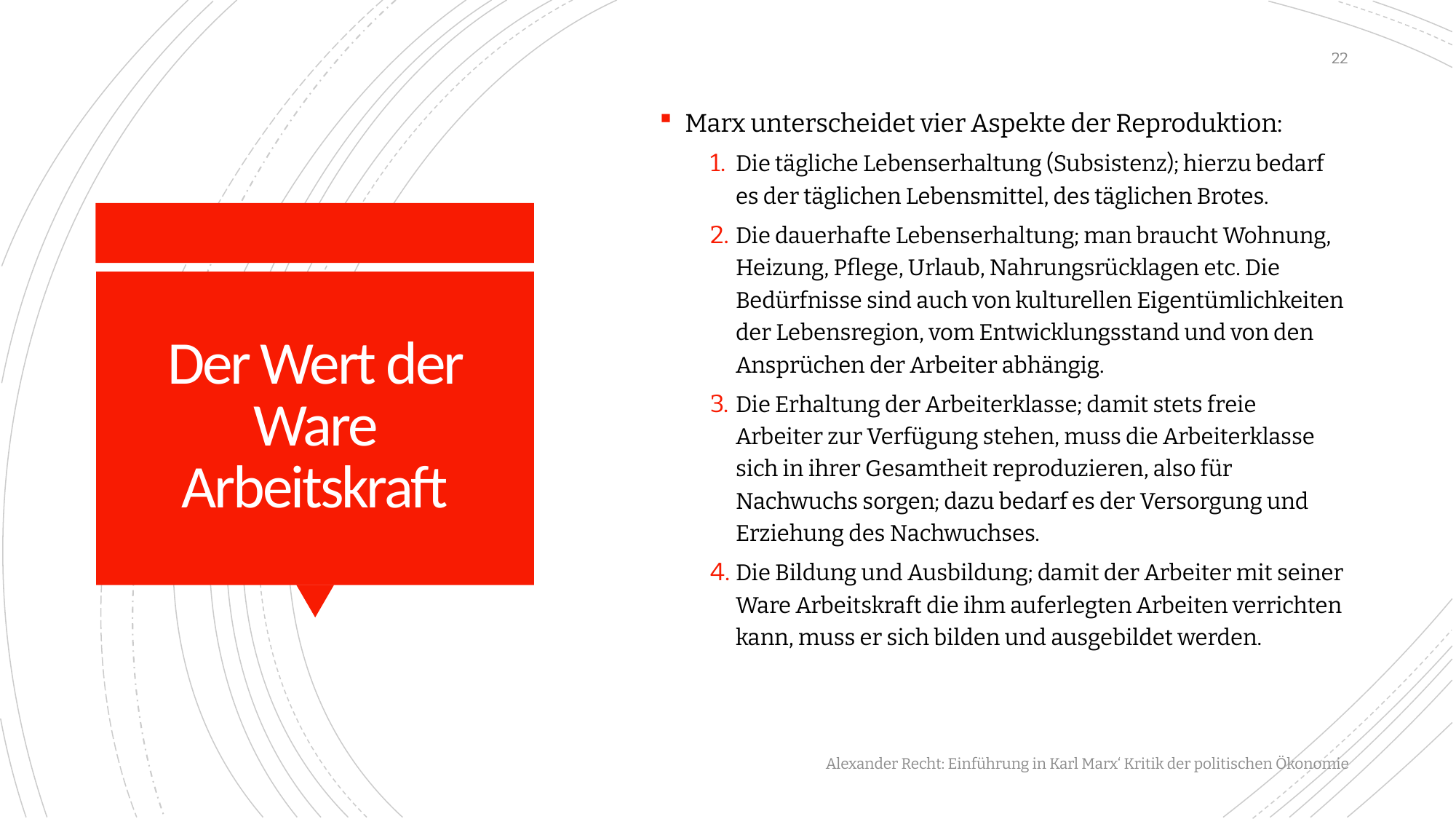

22
Marx unterscheidet vier Aspekte der Reproduktion:
Die tägliche Lebenserhaltung (Subsistenz); hierzu bedarf es der täglichen Lebensmittel, des täglichen Brotes.
Die dauerhafte Lebenserhaltung; man braucht Wohnung, Heizung, Pflege, Urlaub, Nahrungsrücklagen etc. Die Bedürfnisse sind auch von kulturellen Eigentümlichkeiten der Lebensregion, vom Entwicklungsstand und von den Ansprüchen der Arbeiter abhängig.
Die Erhaltung der Arbeiterklasse; damit stets freie Arbeiter zur Verfügung stehen, muss die Arbeiterklasse sich in ihrer Gesamtheit reproduzieren, also für Nachwuchs sorgen; dazu bedarf es der Versorgung und Erziehung des Nachwuchses.
Die Bildung und Ausbildung; damit der Arbeiter mit seiner Ware Arbeitskraft die ihm auferlegten Arbeiten verrichten kann, muss er sich bilden und ausgebildet werden.
# Der Wert der Ware Arbeitskraft
Alexander Recht: Einführung in Karl Marx‘ Kritik der politischen Ökonomie